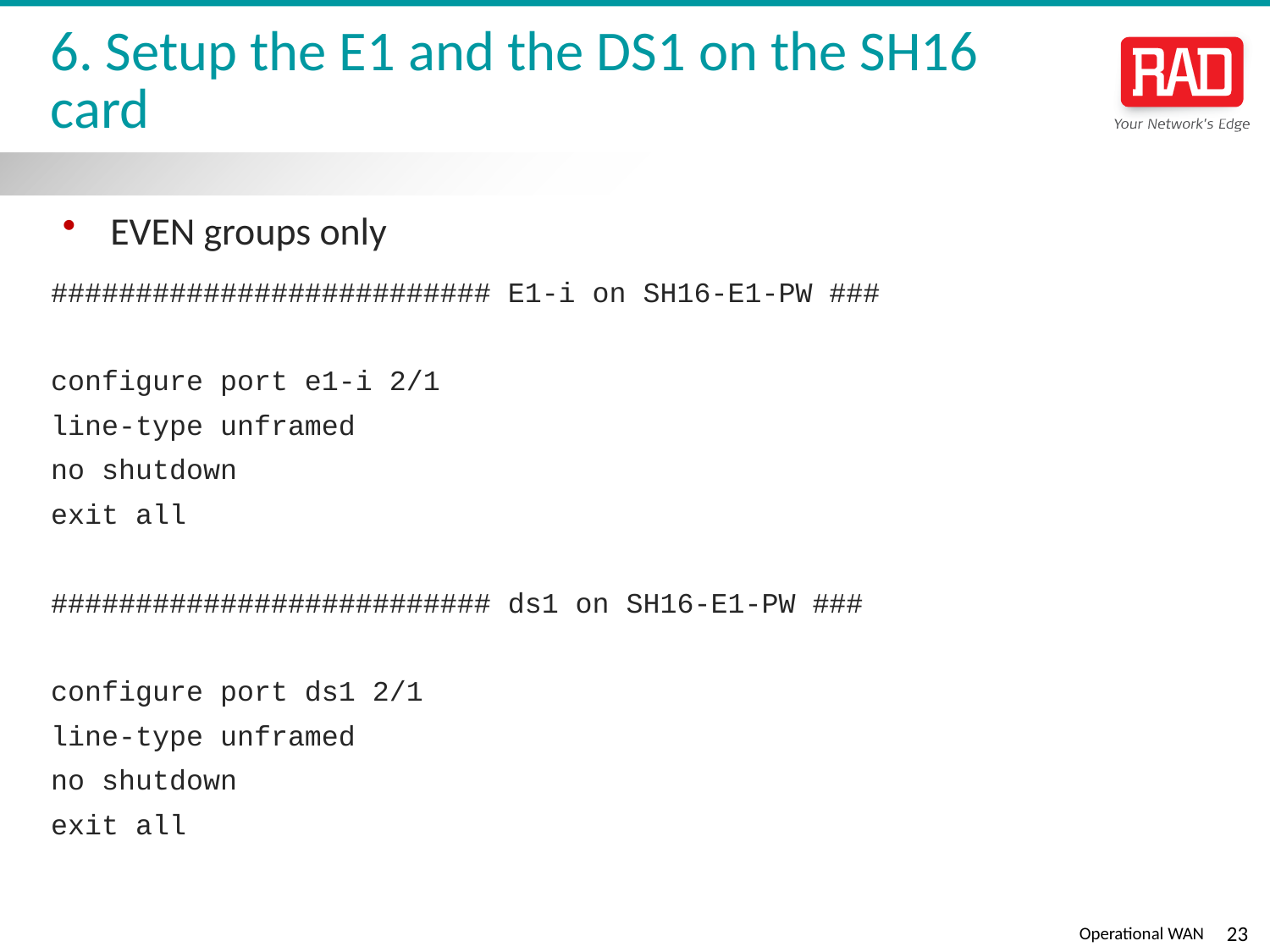

# 6. Setup the E1 and the DS1 on the SH16 card

########################## E1-i on SH16-E1-PW ###

configure port e1-i 2/1
line-type unframed
no shutdown
exit all

########################## ds1 on SH16-E1-PW ###

configure port ds1 2/1
line-type unframed
no shutdown
exit all
EVEN groups only